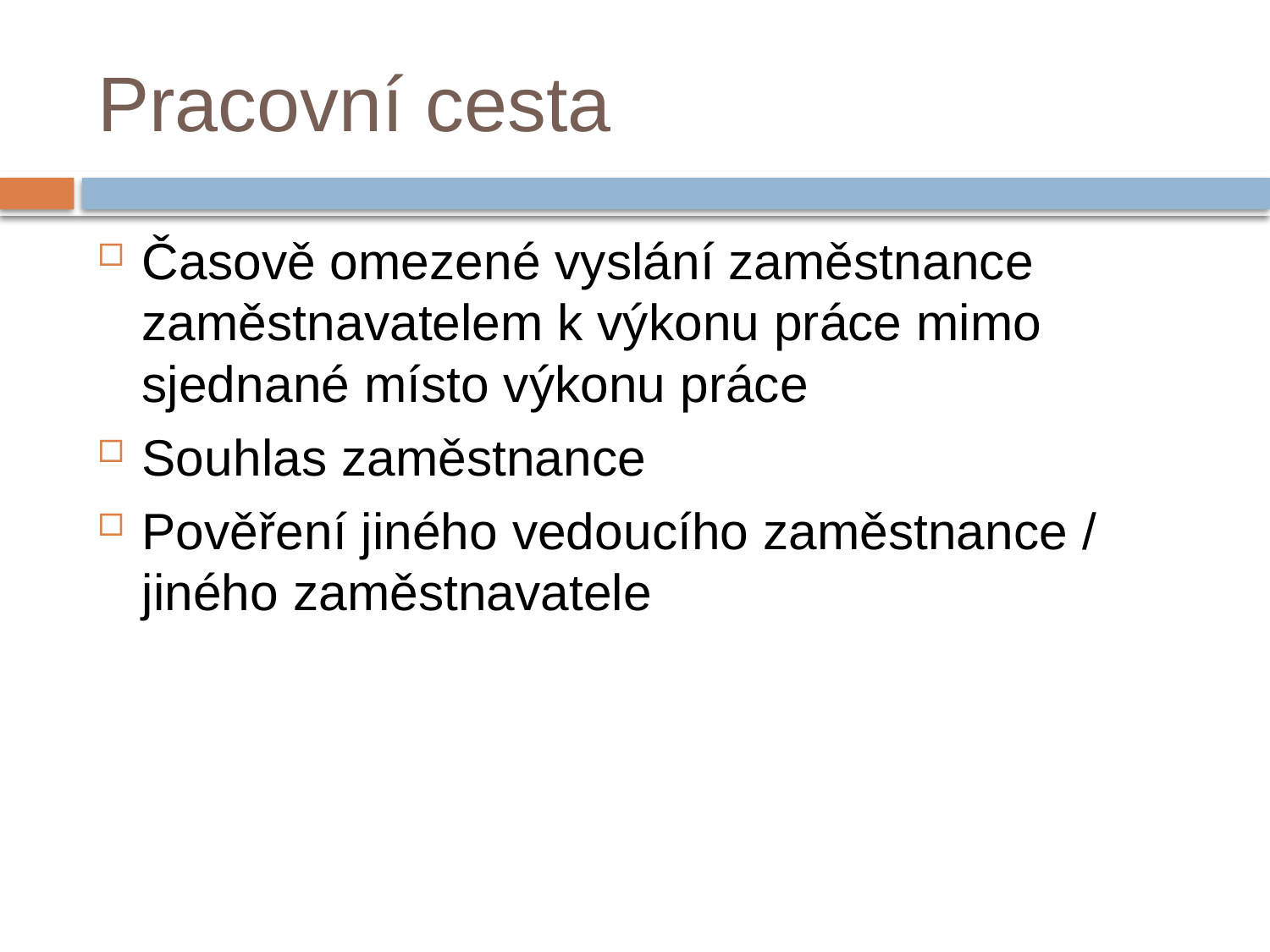

# Pracovní cesta
Časově omezené vyslání zaměstnance zaměstnavatelem k výkonu práce mimo sjednané místo výkonu práce
Souhlas zaměstnance
Pověření jiného vedoucího zaměstnance / jiného zaměstnavatele